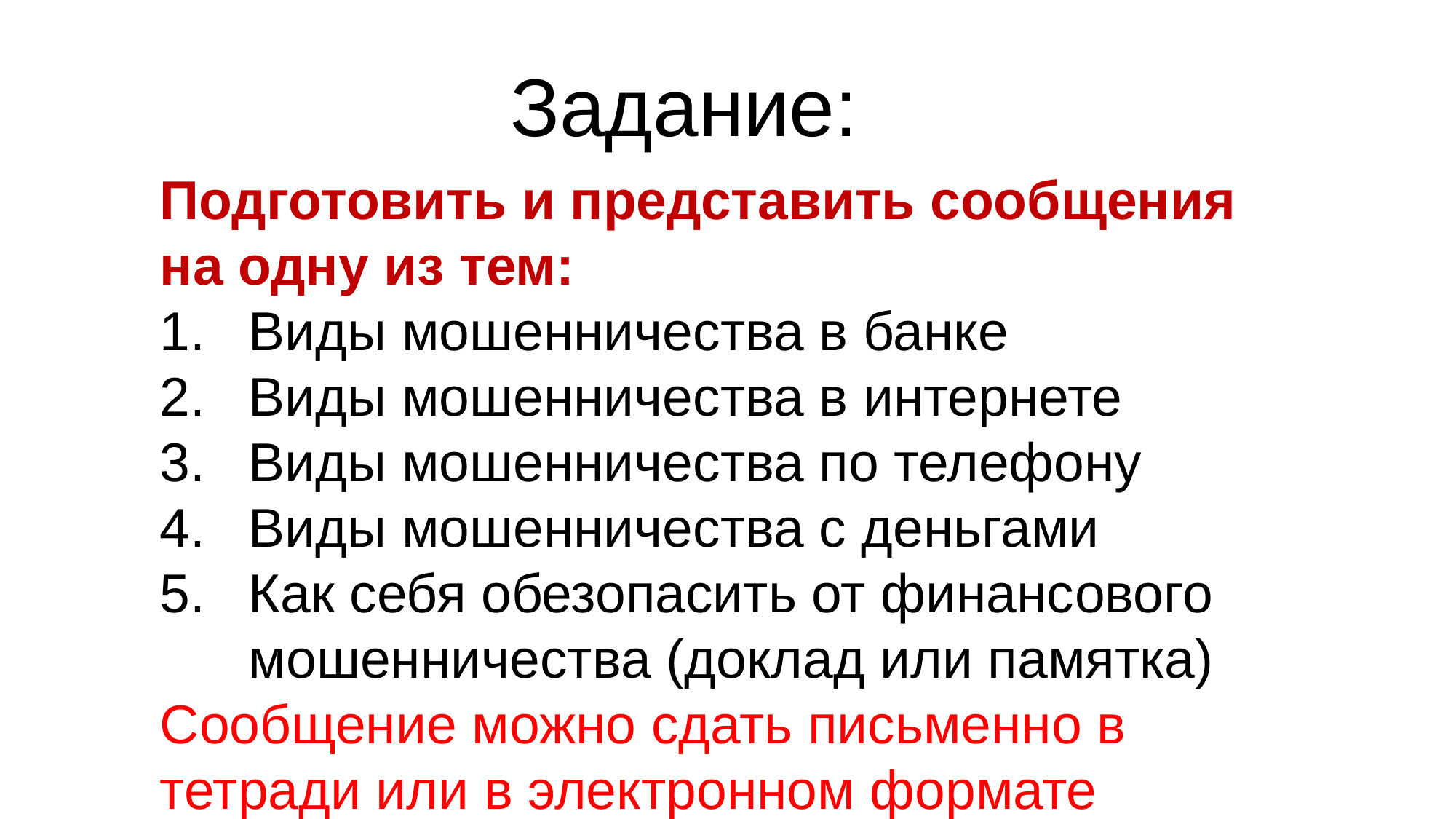

Задание:
Подготовить и представить сообщения на одну из тем:
Виды мошенничества в банке
Виды мошенничества в интернете
Виды мошенничества по телефону
Виды мошенничества с деньгами
Как себя обезопасить от финансового мошенничества (доклад или памятка)
Сообщение можно сдать письменно в тетради или в электронном формате